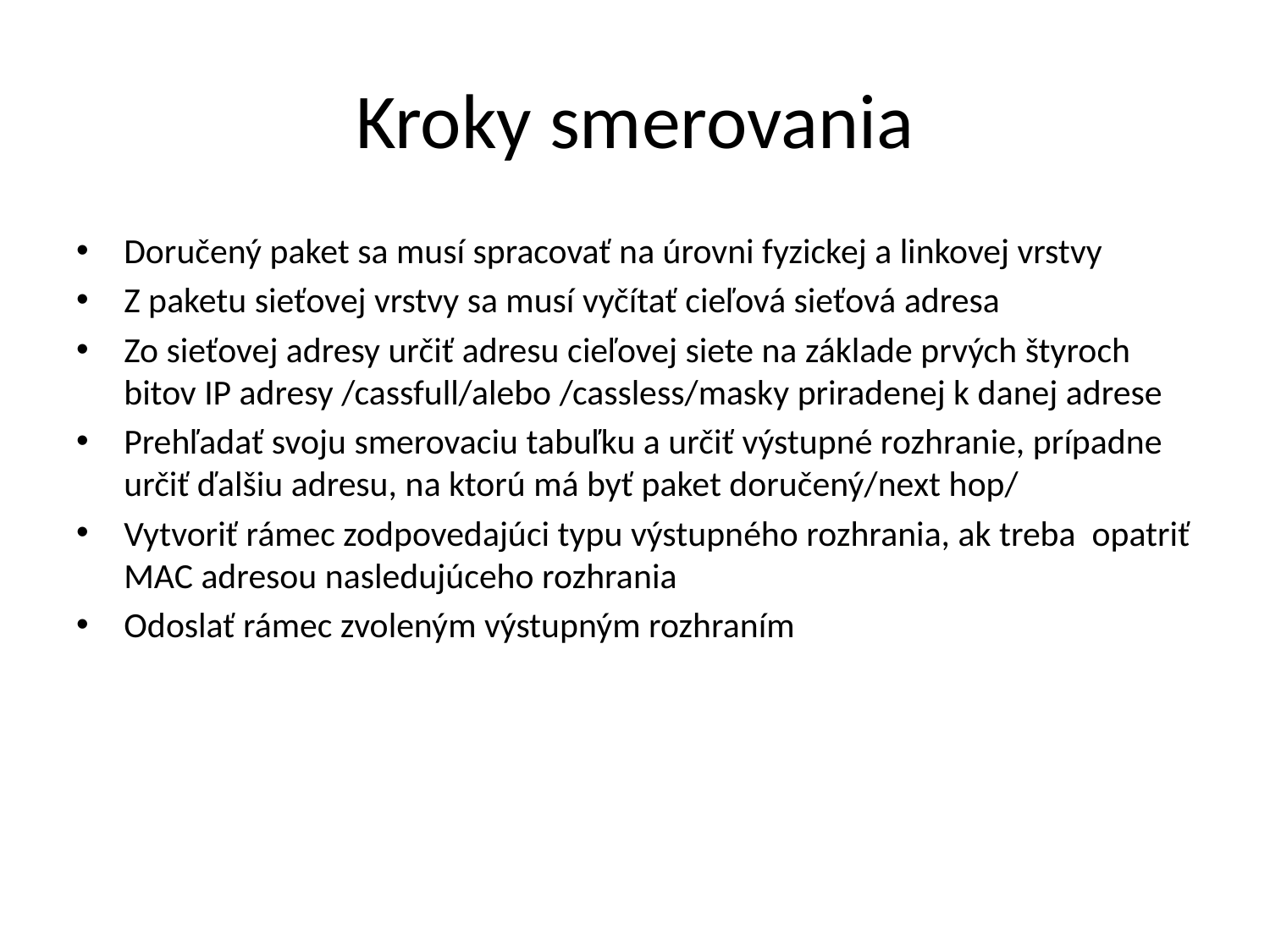

# Kroky smerovania
Doručený paket sa musí spracovať na úrovni fyzickej a linkovej vrstvy
Z paketu sieťovej vrstvy sa musí vyčítať cieľová sieťová adresa
Zo sieťovej adresy určiť adresu cieľovej siete na základe prvých štyroch bitov IP adresy /cassfull/alebo /cassless/masky priradenej k danej adrese
Prehľadať svoju smerovaciu tabuľku a určiť výstupné rozhranie, prípadne určiť ďalšiu adresu, na ktorú má byť paket doručený/next hop/
Vytvoriť rámec zodpovedajúci typu výstupného rozhrania, ak treba  opatriť MAC adresou nasledujúceho rozhrania
Odoslať rámec zvoleným výstupným rozhraním